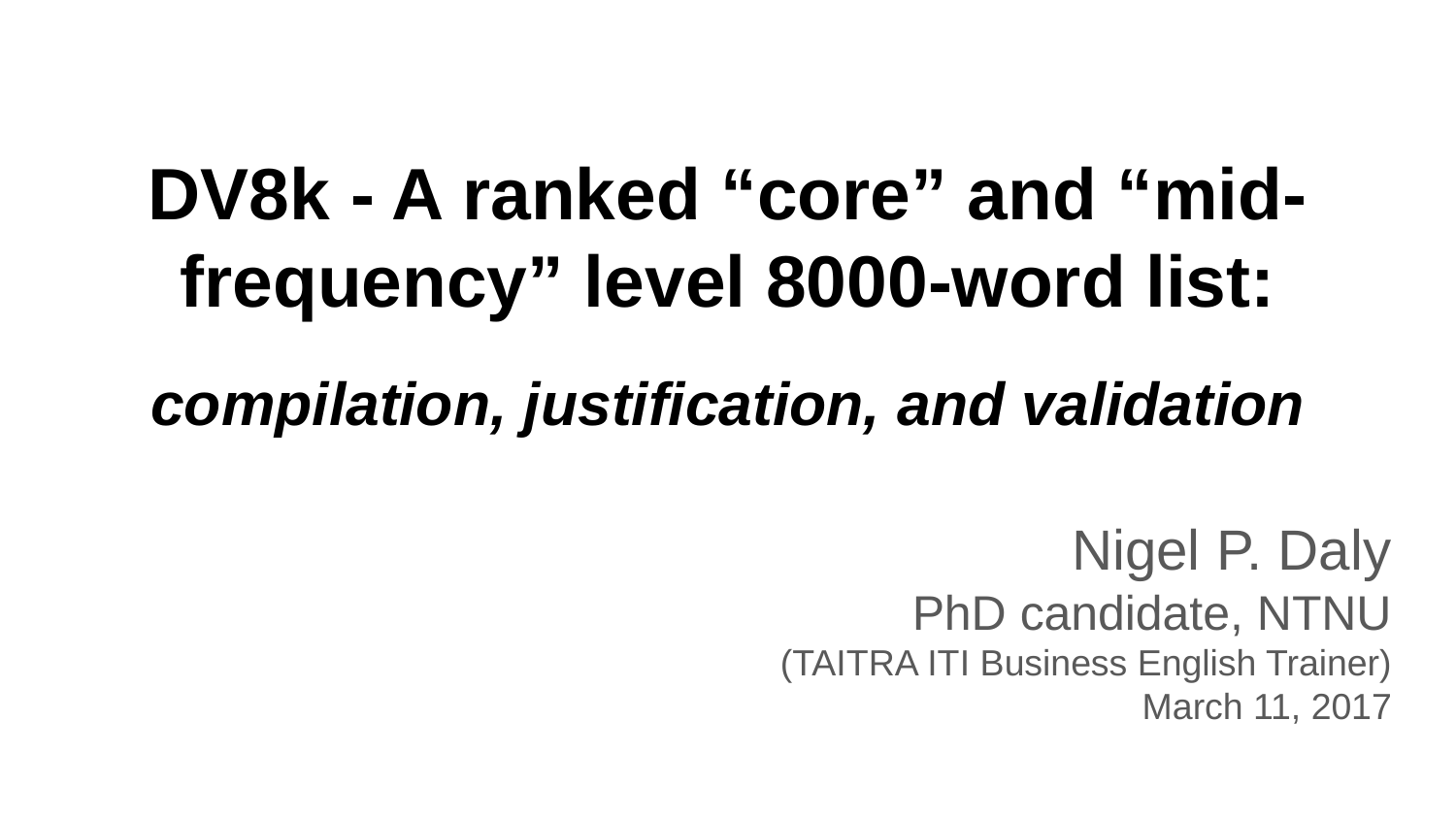

# DV8k - A ranked “core” and “mid-frequency” level 8000-word list:

compilation, justification, and validation
Nigel P. Daly
PhD candidate, NTNU
(TAITRA ITI Business English Trainer)
March 11, 2017